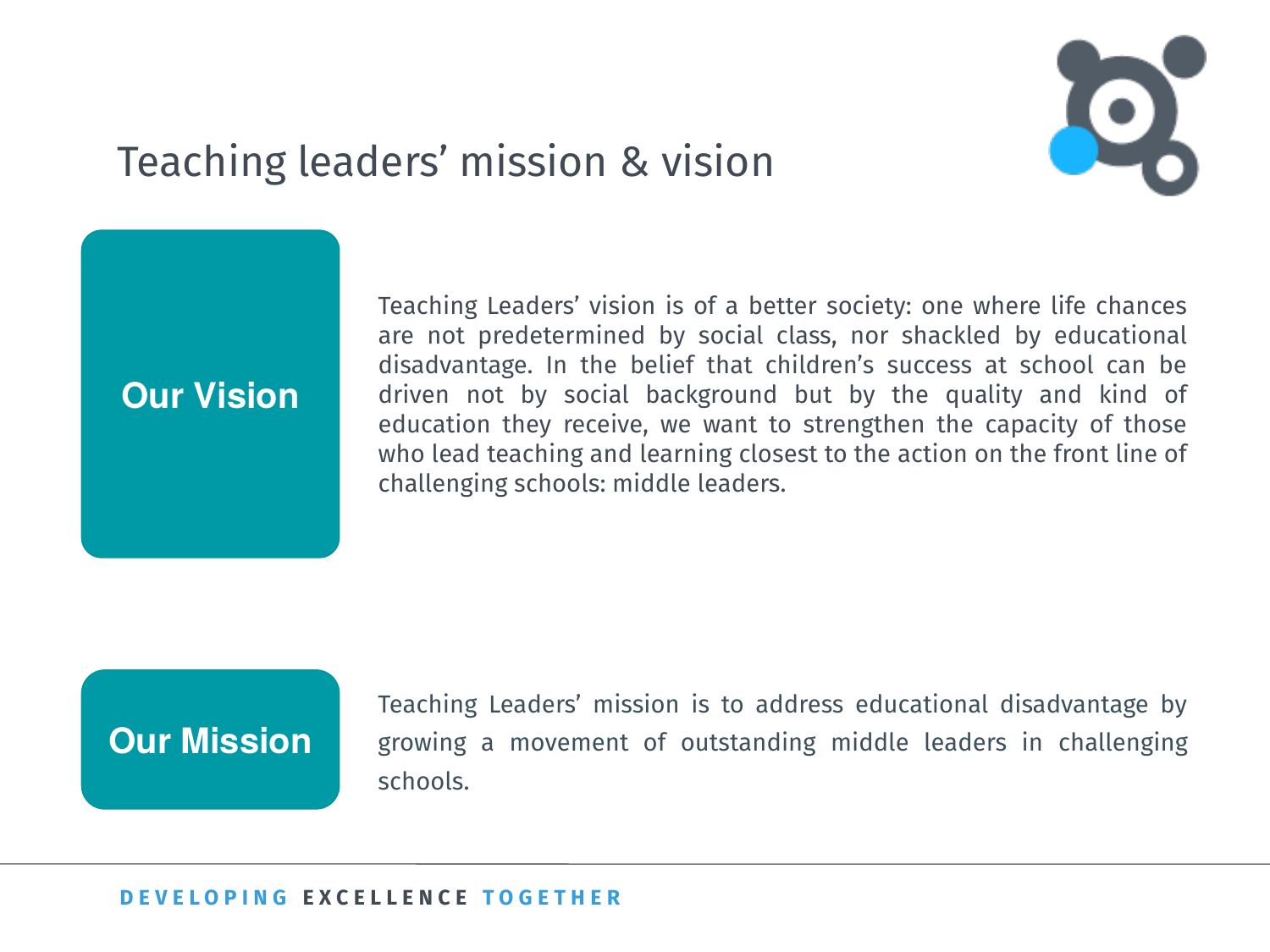

# Teaching leaders’ mission & vision
Teaching Leaders’ vision is of a better society: one where life chances are not predetermined by social class, nor shackled by educational disadvantage. In the belief that children’s success at school can be driven not by social background but by the quality and kind of education they receive, we want to strengthen the capacity of those who lead teaching and learning closest to the action on the front line of challenging schools: middle leaders.

Our Vision
Teaching Leaders’ mission is to address educational disadvantage by growing a movement of outstanding middle leaders in challenging schools.
Our Mission